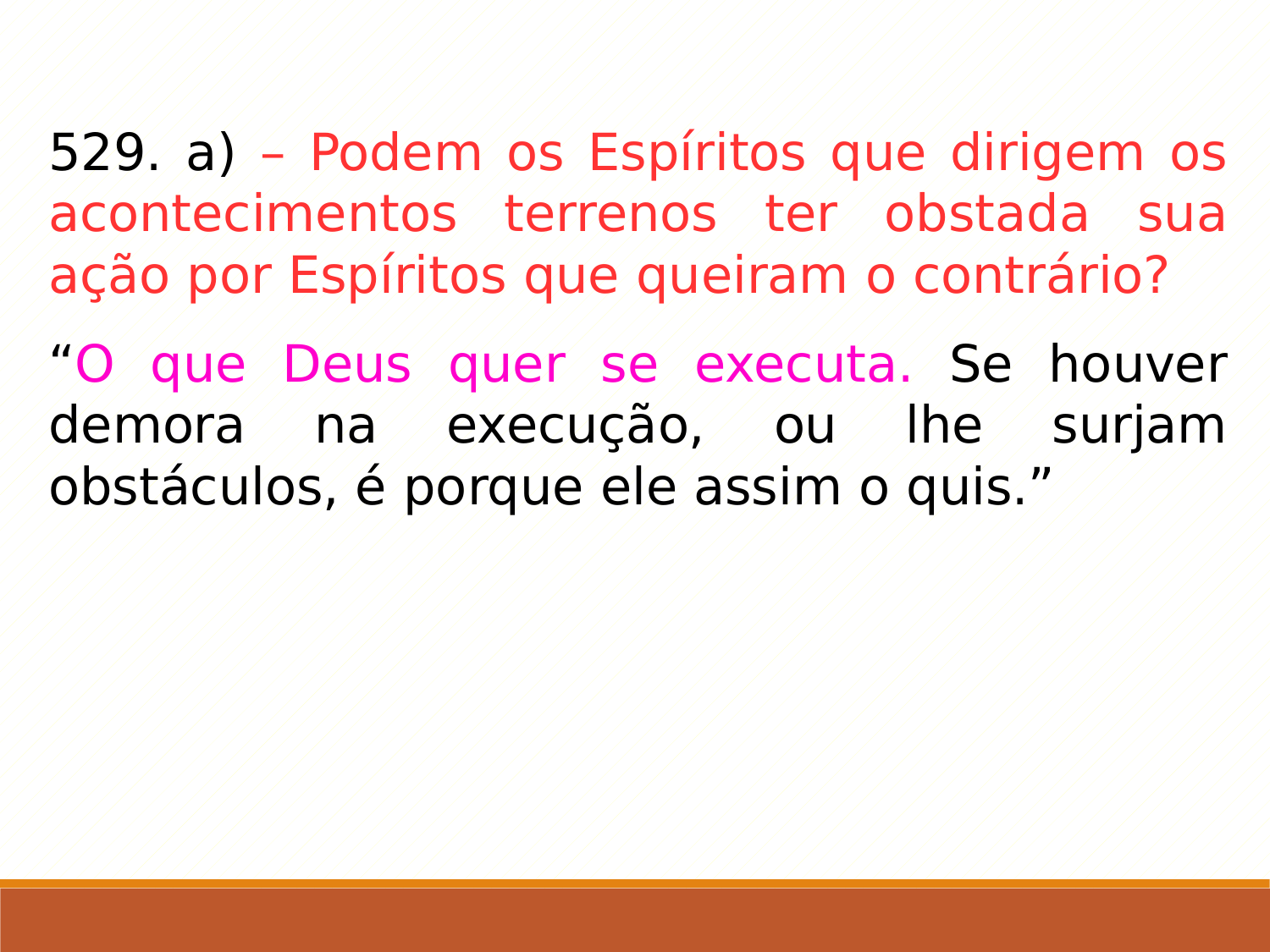

529. a) – Podem os Espíritos que dirigem os acontecimentos terrenos ter obstada sua ação por Espíritos que queiram o contrário?
“O que Deus quer se executa. Se houver demora na execução, ou lhe surjam obstáculos, é porque ele assim o quis.”